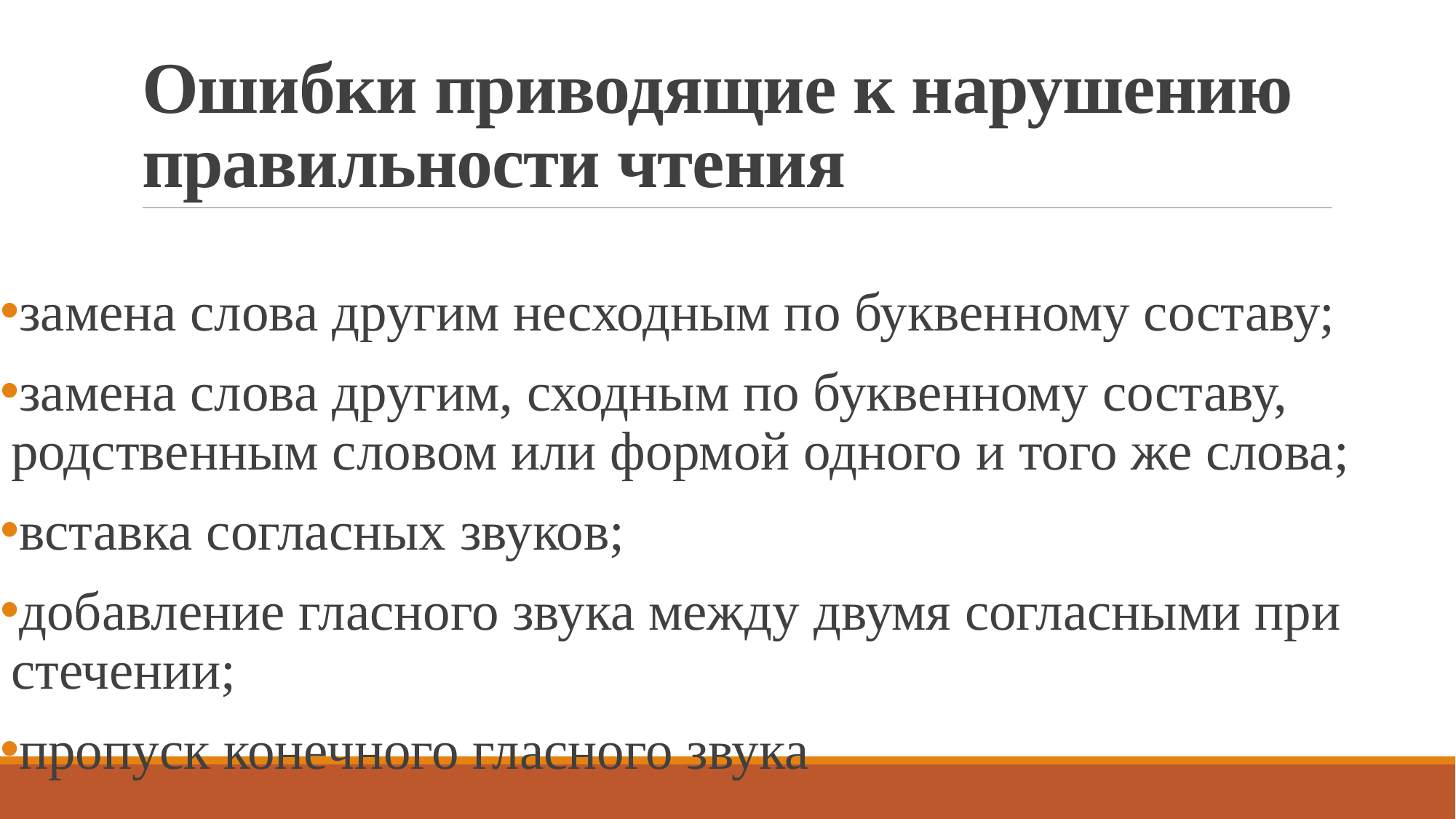

# Ошибки приводящие к нарушению правильности чтения

замена слова другим несходным по буквенному составу;
замена слова другим, сходным по буквенному составу, родственным словом или формой одного и того же слова;
вставка согласных звуков;
добавление гласного звука между двумя согласными при стечении;
пропуск конечного гласного звука